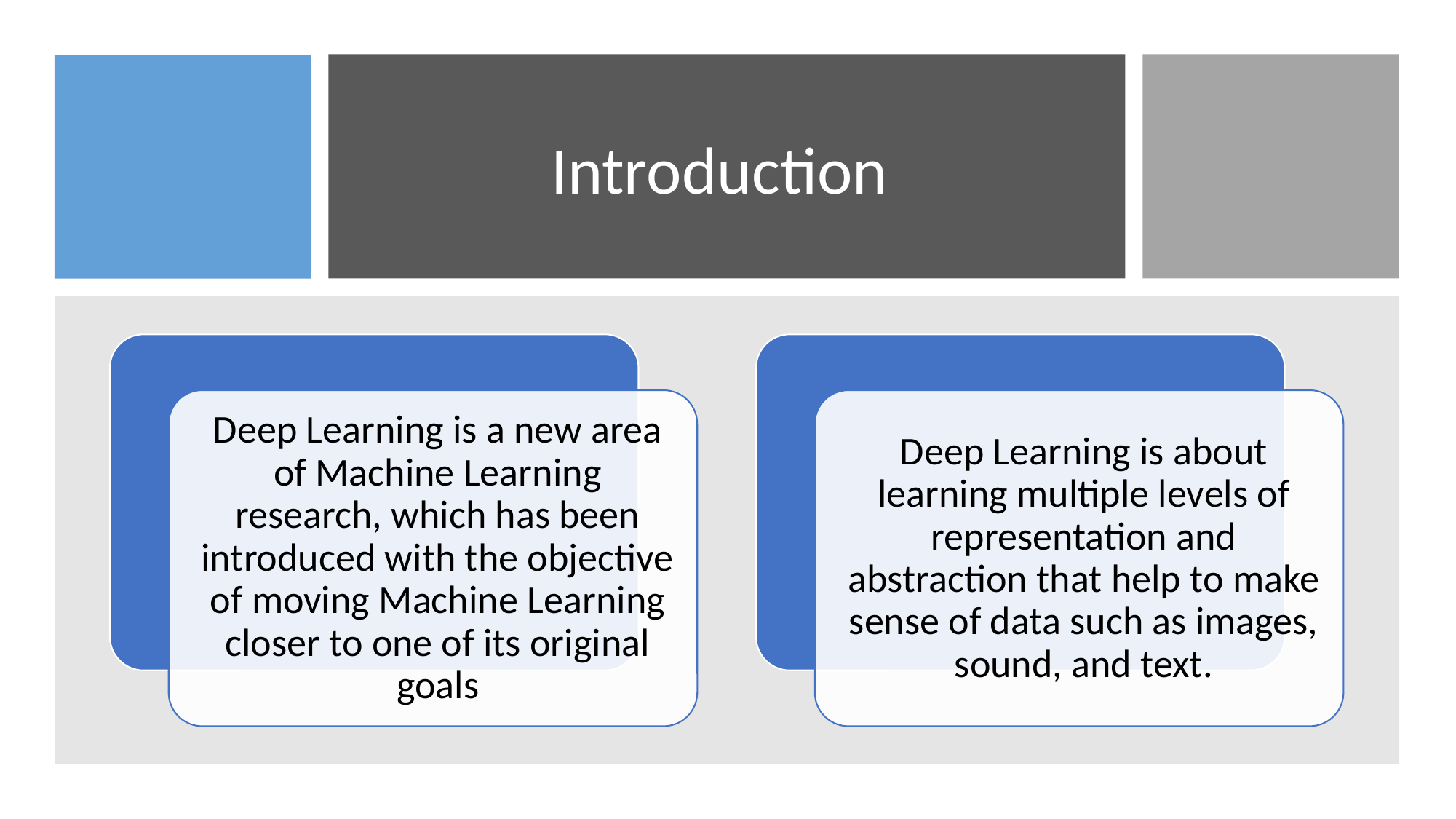

# Introduction

Deep Learning is a new area of Machine Learning research, which has been introduced with the objective of moving Machine Learning closer to one of its original goals
Deep Learning is about learning multiple levels of representation and abstraction that help to make sense of data such as images, sound, and text.